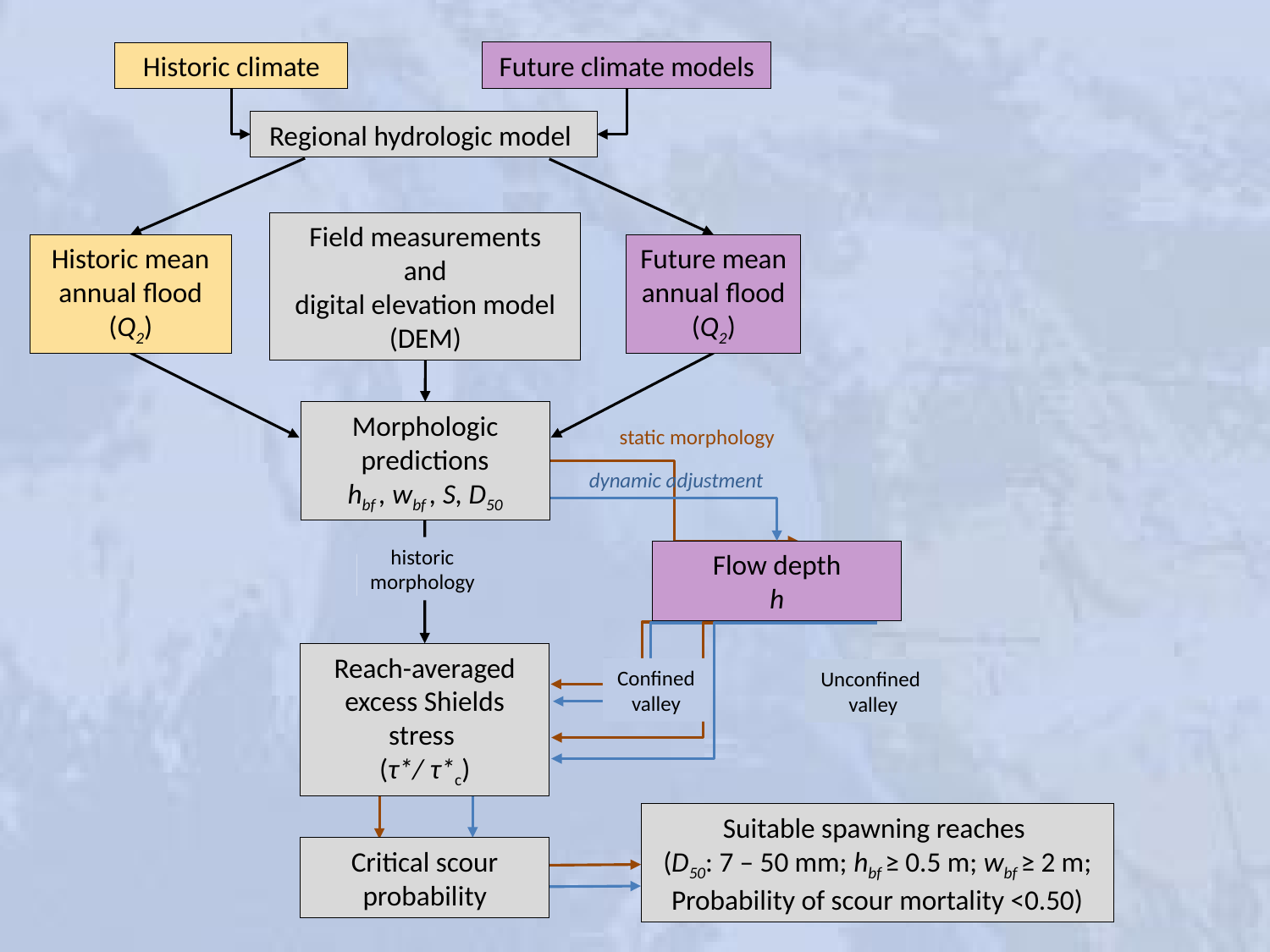

Future climate models
Historic climate
Regional hydrologic model
Field measurements
 and
digital elevation model (DEM)
Historic mean annual flood (Q2)
Future mean annual flood (Q2)
Morphologic predictions
hbf , wbf , S, D50
static morphology
dynamic adjustment
historic
morphology
Flow depth
h

Reach-averaged excess Shields stress
(τ*/ τ*c)
Confined
valley
Unconfined
valley
Suitable spawning reaches
(D50: 7 – 50 mm; hbf ≥ 0.5 m; wbf ≥ 2 m; Probability of scour mortality <0.50)
Critical scour probability